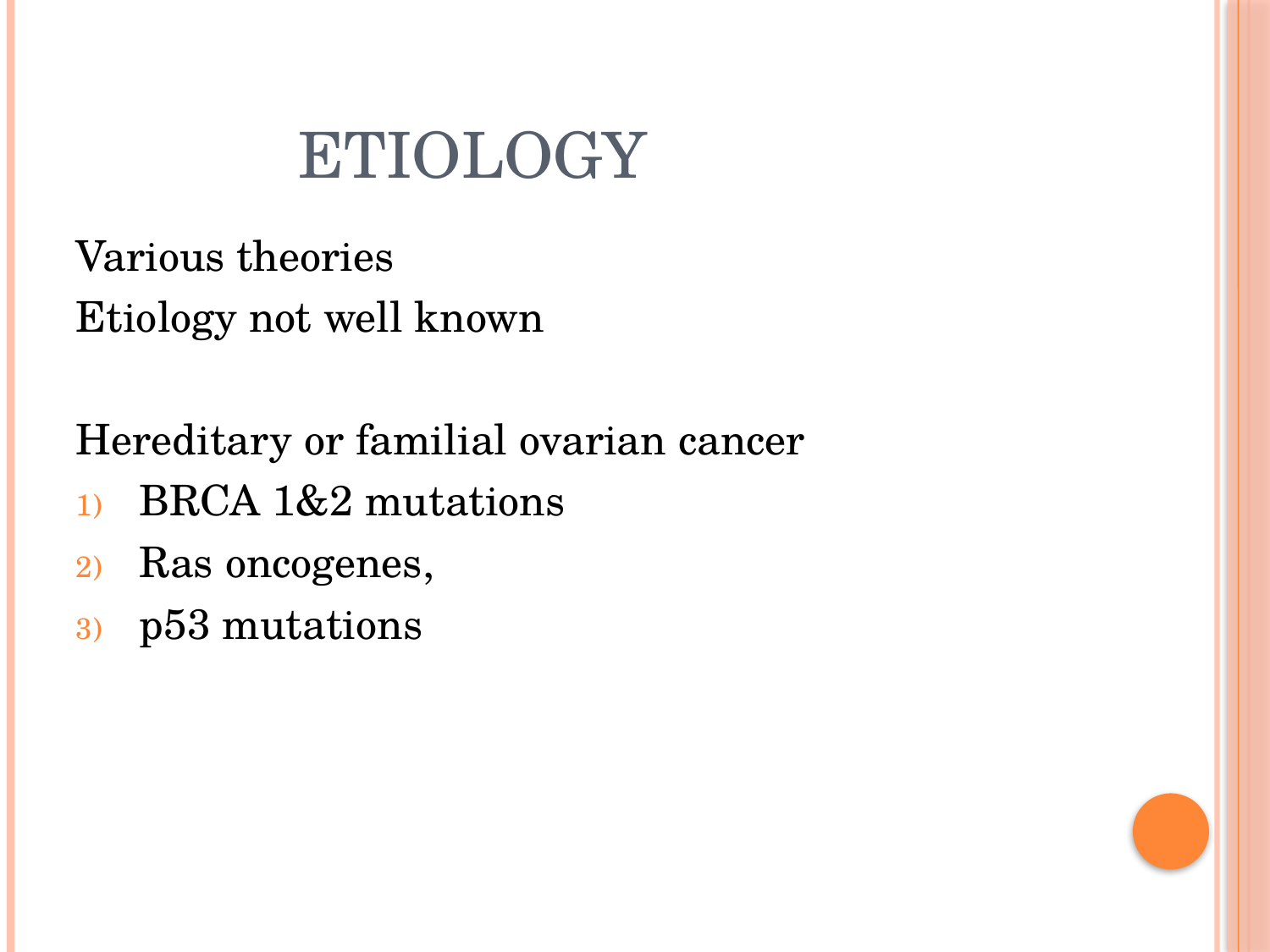

# ETIOLOGY
Various theories
Etiology not well known

Hereditary or familial ovarian cancer
BRCA 1&2 mutations
Ras oncogenes,
p53 mutations